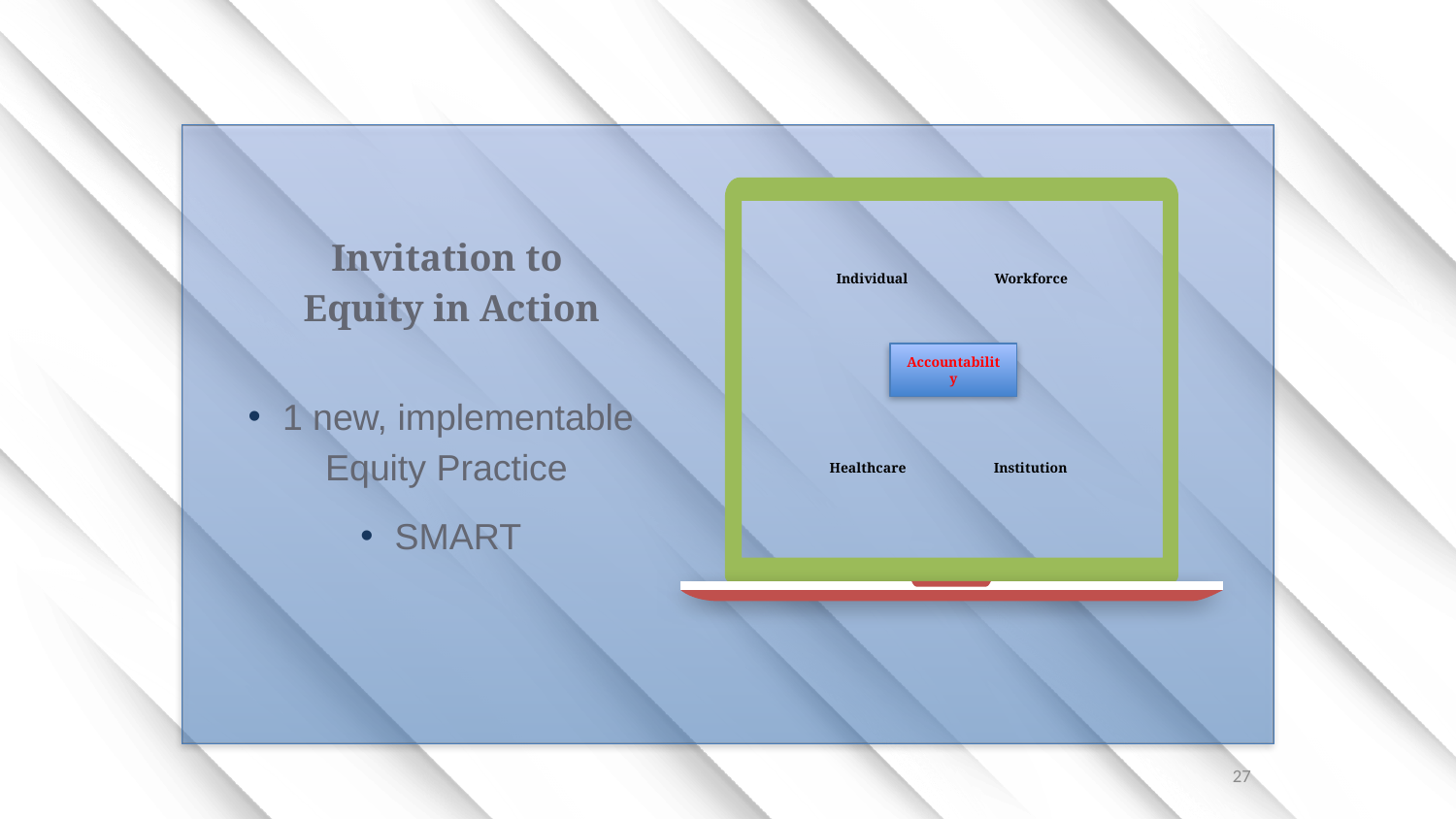

Invitation to
Equity in Action

1 new, implementable Equity Practice
SMART

Individual
Workforce
Accountability
Healthcare
Institution
27